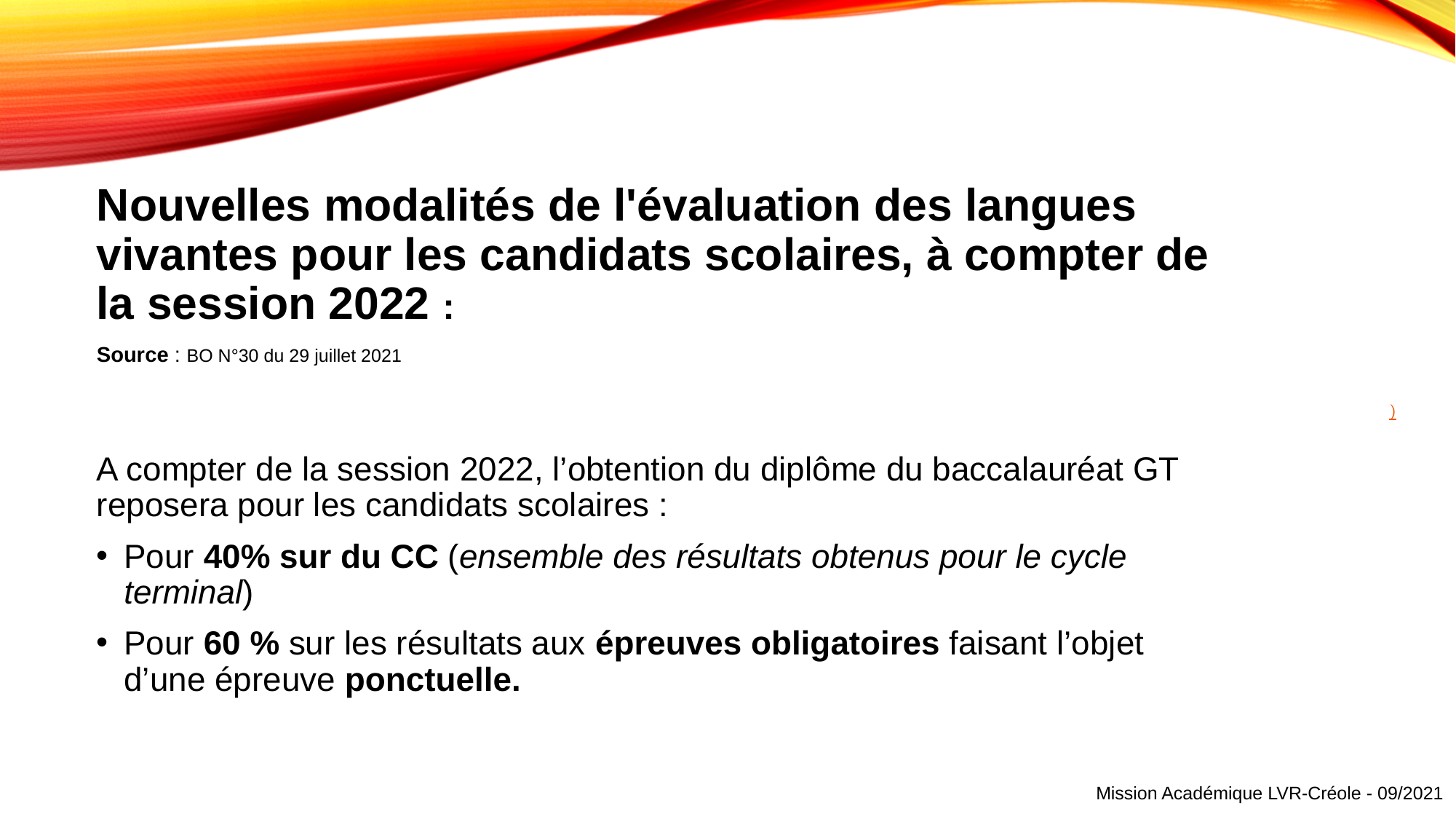

Nouvelles modalités de l'évaluation des langues vivantes pour les candidats scolaires, à compter de la session 2022 :
Source : BO N°30 du 29 juillet 2021

A compter de la session 2022, l’obtention du diplôme du baccalauréat GT reposera pour les candidats scolaires :
Pour 40% sur du CC (ensemble des résultats obtenus pour le cycle terminal)
Pour 60 % sur les résultats aux épreuves obligatoires faisant l’objet d’une épreuve ponctuelle.

# )
Mission Académique LVR-Créole - 09/2021